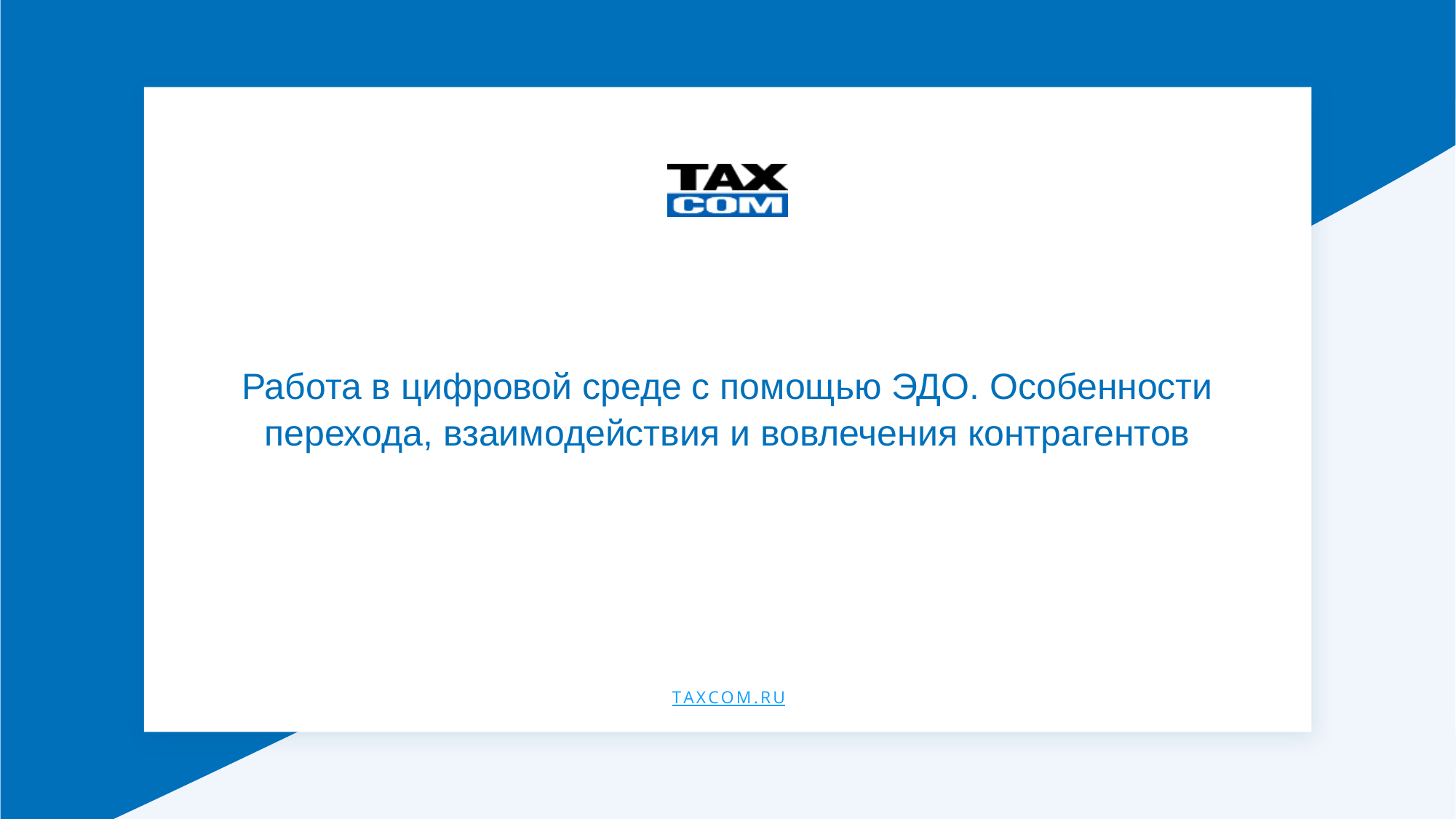

Работа в цифровой среде с помощью ЭДО. Особенности перехода, взаимодействия и вовлечения контрагентов
taxcom.ru